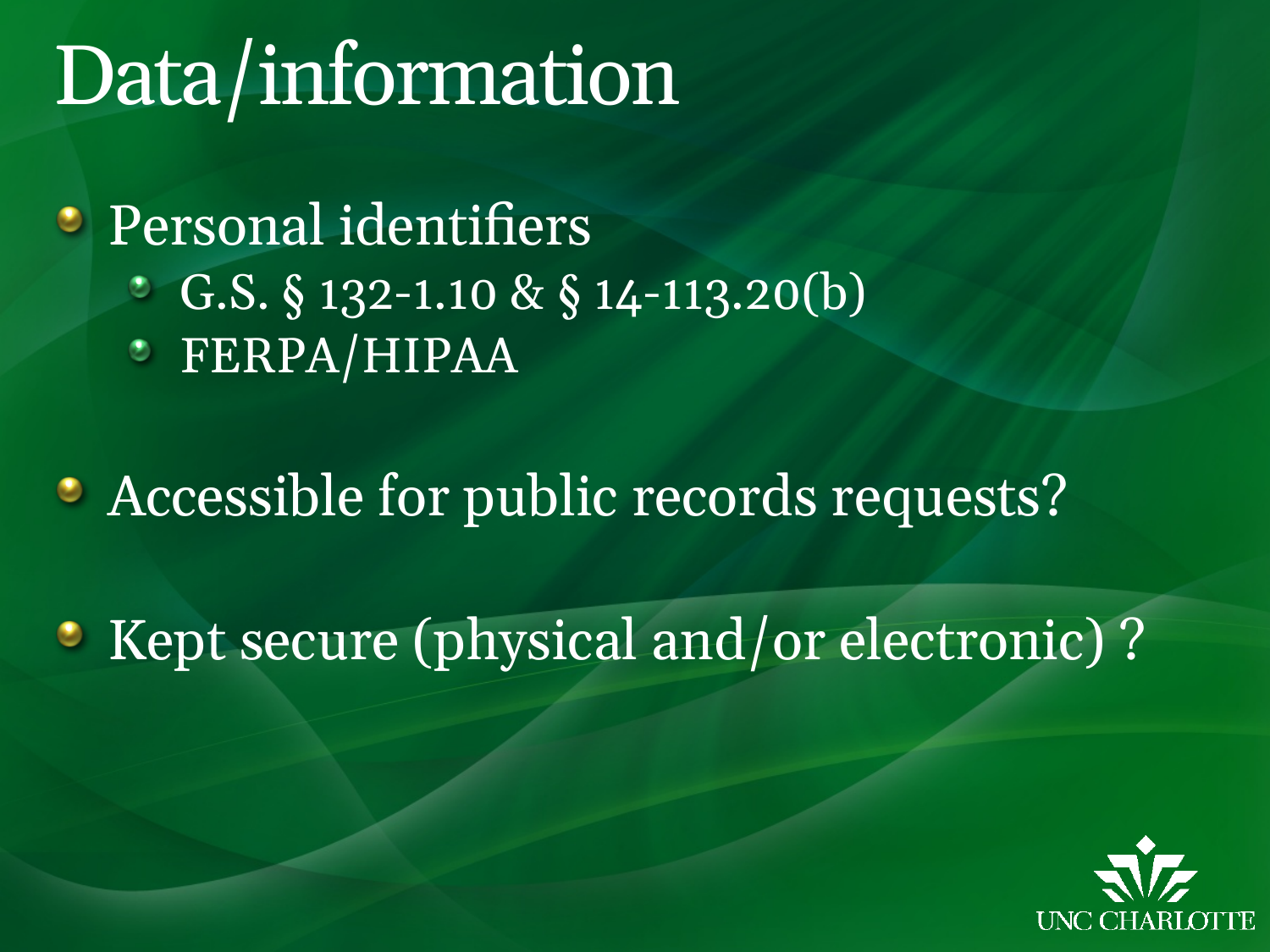

# Data/information
Personal identifiers
G.S. § 132-1.10 & § 14-113.20(b)
FERPA/HIPAA

Accessible for public records requests?

Kept secure (physical and/or electronic) ?